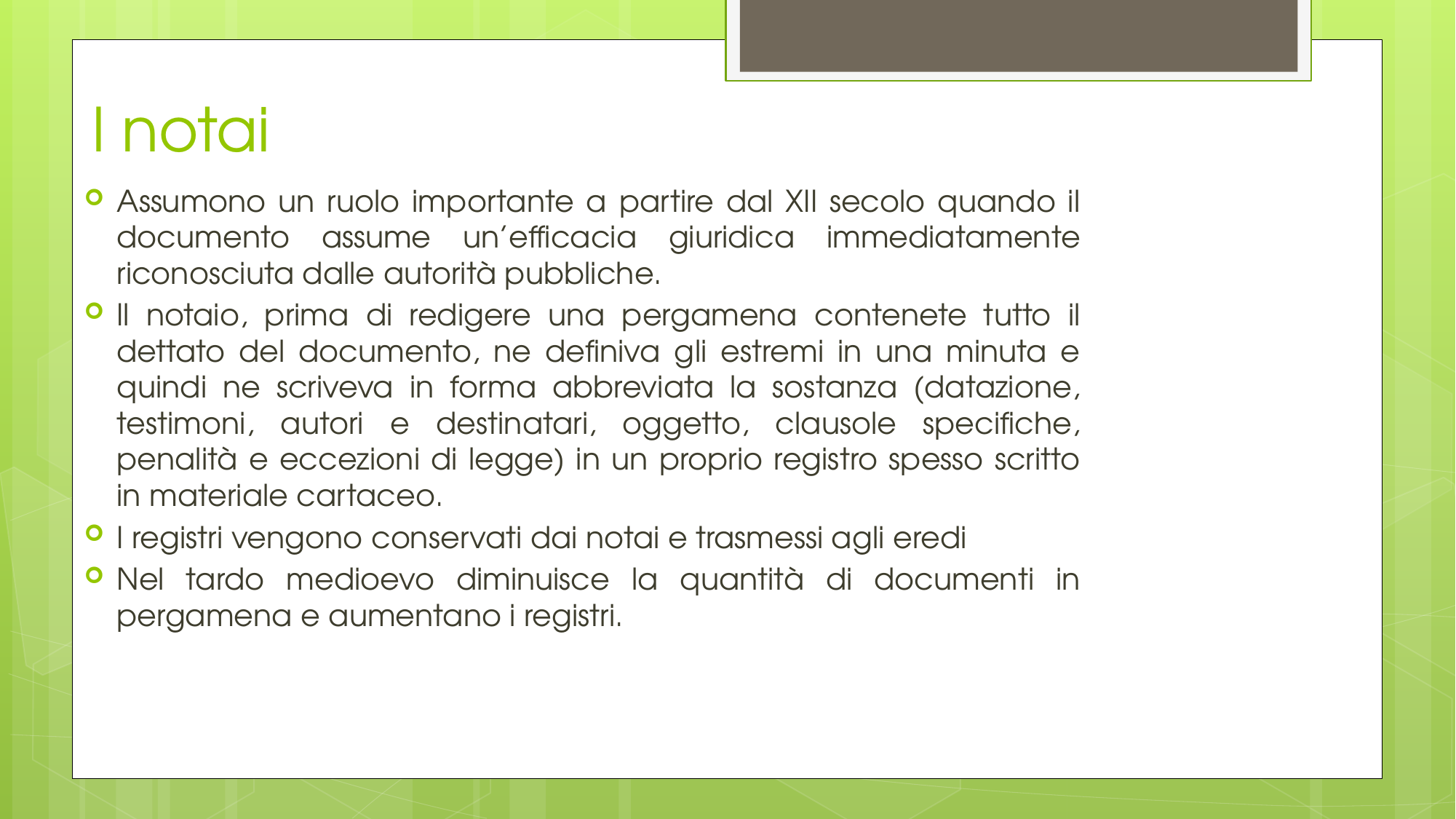

# I notai
Assumono un ruolo importante a partire dal XII secolo quando il documento assume un’efficacia giuridica immediatamente riconosciuta dalle autorità pubbliche.
Il notaio, prima di redigere una pergamena contenete tutto il dettato del documento, ne definiva gli estremi in una minuta e quindi ne scriveva in forma abbreviata la sostanza (datazione, testimoni, autori e destinatari, oggetto, clausole specifiche, penalità e eccezioni di legge) in un proprio registro spesso scritto in materiale cartaceo.
I registri vengono conservati dai notai e trasmessi agli eredi
Nel tardo medioevo diminuisce la quantità di documenti in pergamena e aumentano i registri.